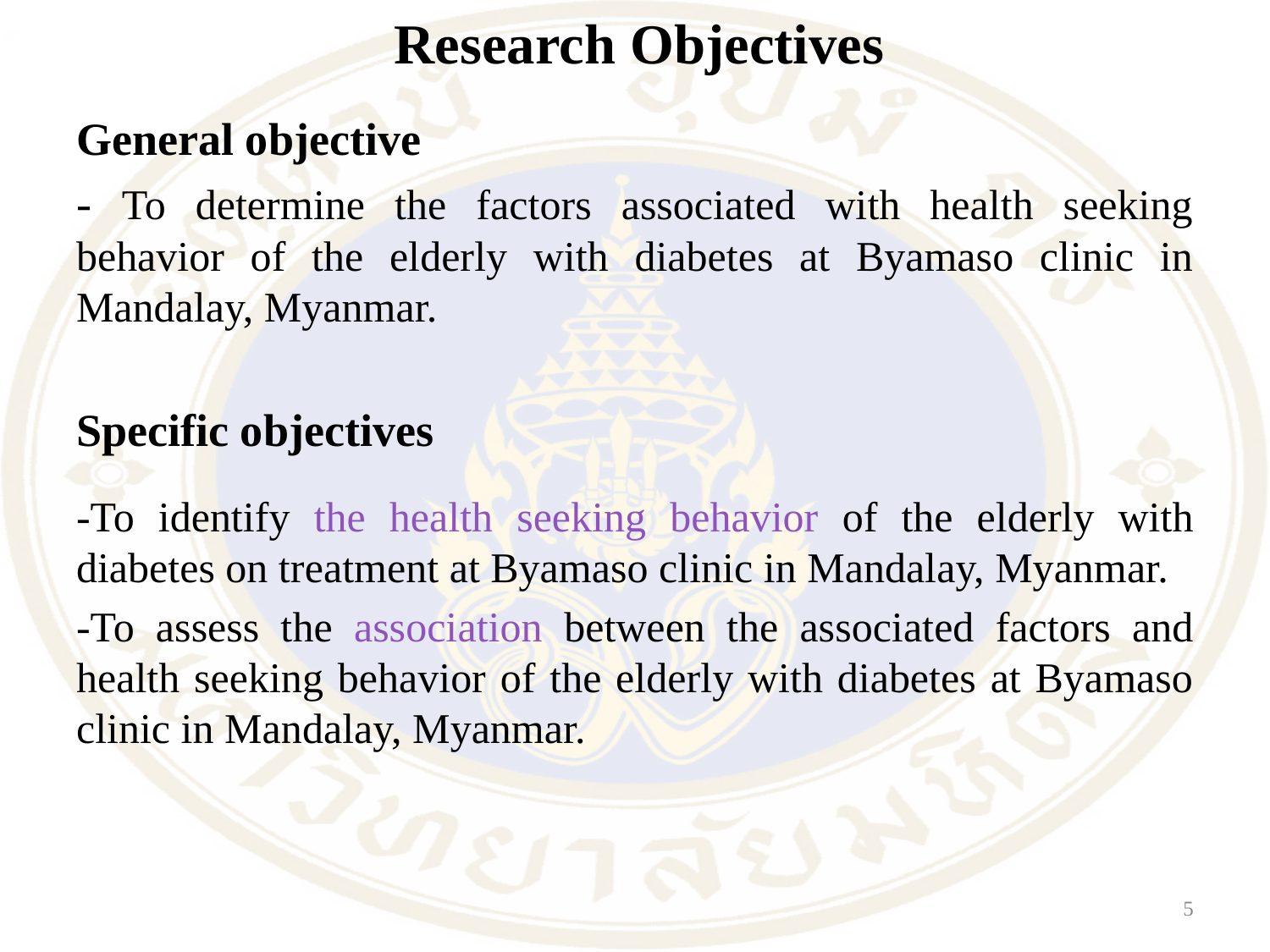

# Research Objectives
General objective
- To determine the factors associated with health seeking behavior of the elderly with diabetes at Byamaso clinic in Mandalay, Myanmar.
Specific objectives
-To identify the health seeking behavior of the elderly with diabetes on treatment at Byamaso clinic in Mandalay, Myanmar.
-To assess the association between the associated factors and health seeking behavior of the elderly with diabetes at Byamaso clinic in Mandalay, Myanmar.

5